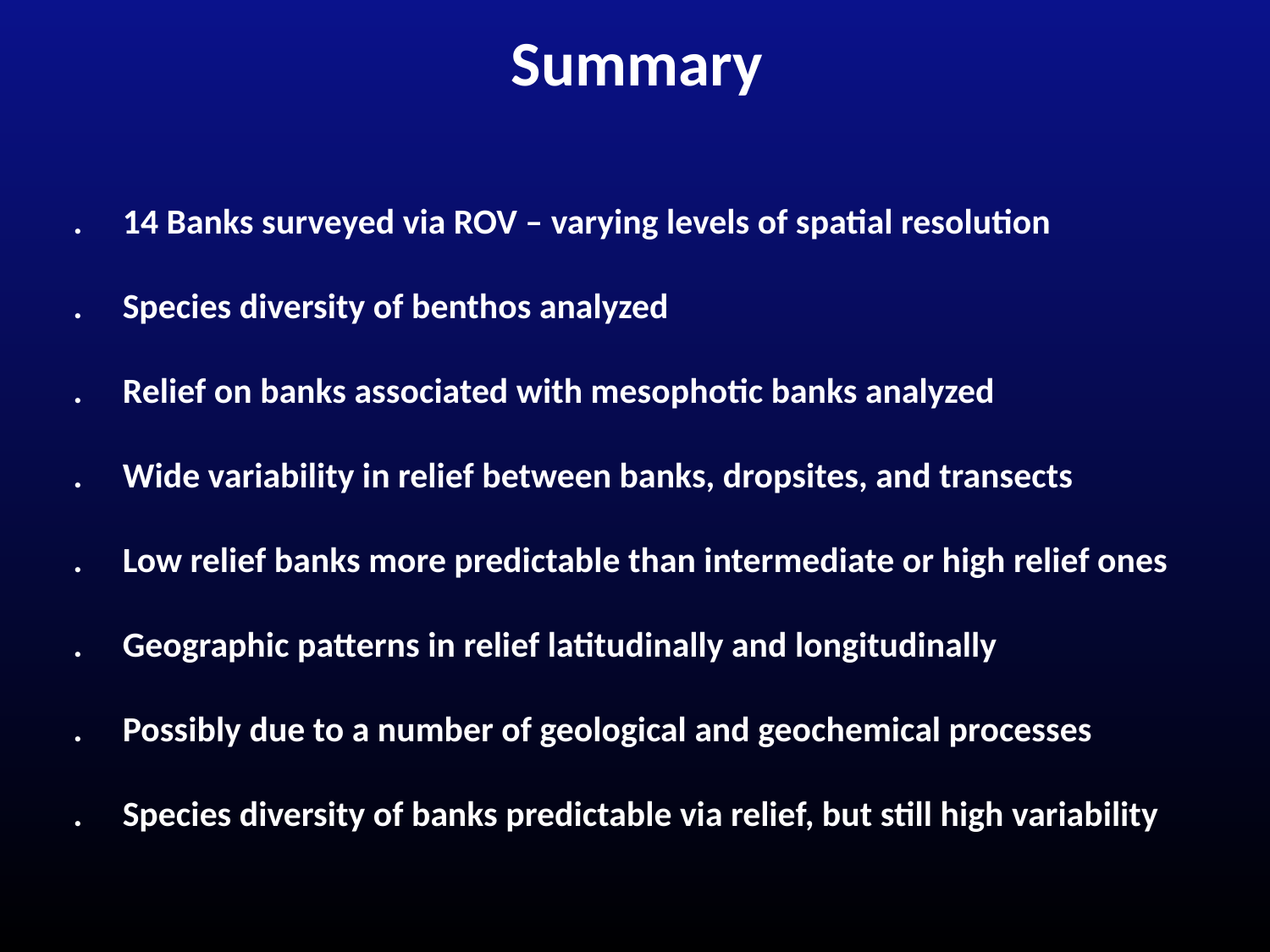

Summary
.     14 Banks surveyed via ROV – varying levels of spatial resolution

.     Species diversity of benthos analyzed

.     Relief on banks associated with mesophotic banks analyzed

.     Wide variability in relief between banks, dropsites, and transects

.     Low relief banks more predictable than intermediate or high relief ones

.     Geographic patterns in relief latitudinally and longitudinally

.     Possibly due to a number of geological and geochemical processes

.     Species diversity of banks predictable via relief, but still high variability